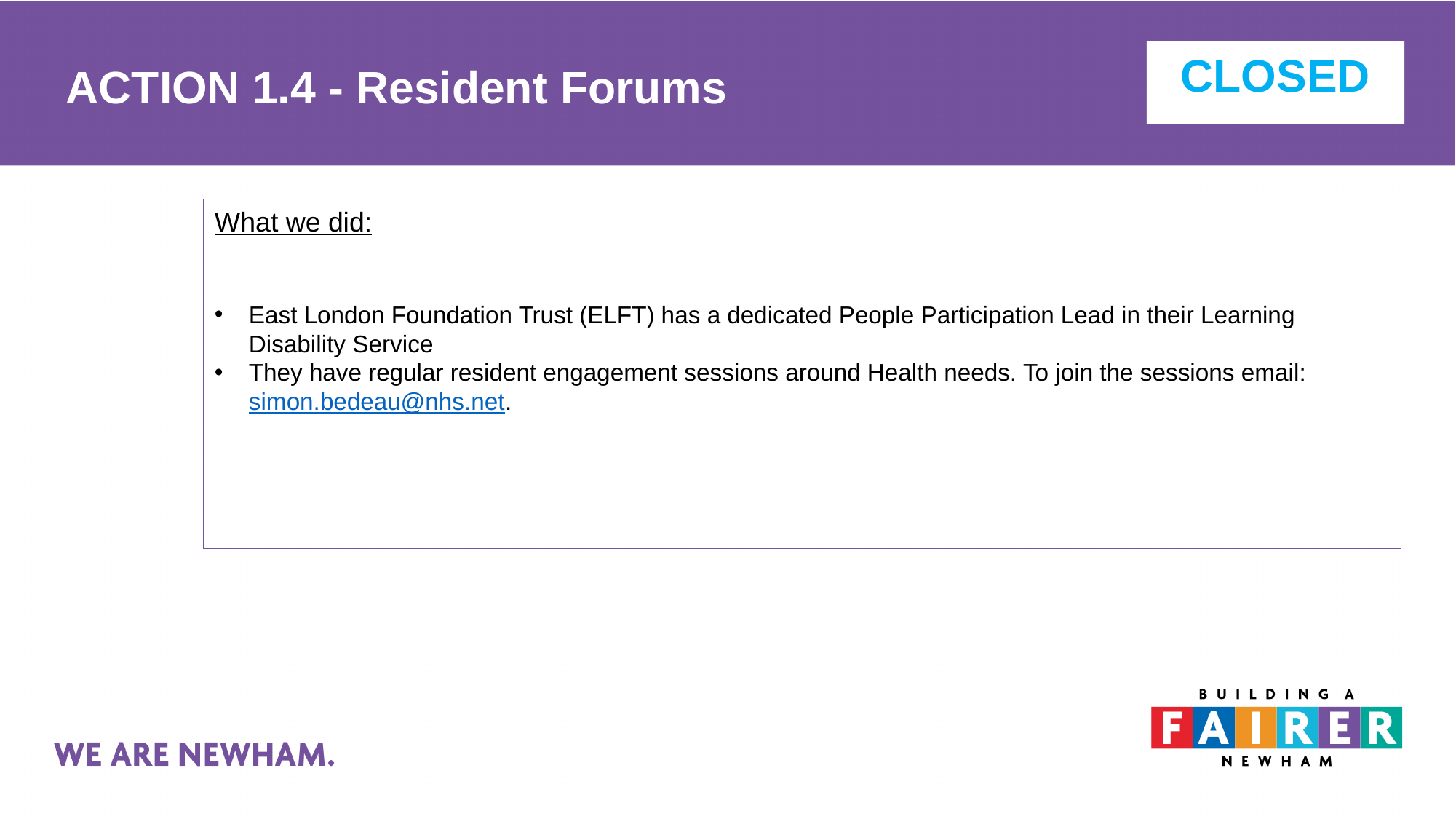

# ACTION 1.4 - Resident Forums
CLOSED

What we did:

East London Foundation Trust (ELFT) has a dedicated People Participation Lead in their Learning Disability Service
They have regular resident engagement sessions around Health needs. To join the sessions email: simon.bedeau@nhs.net.